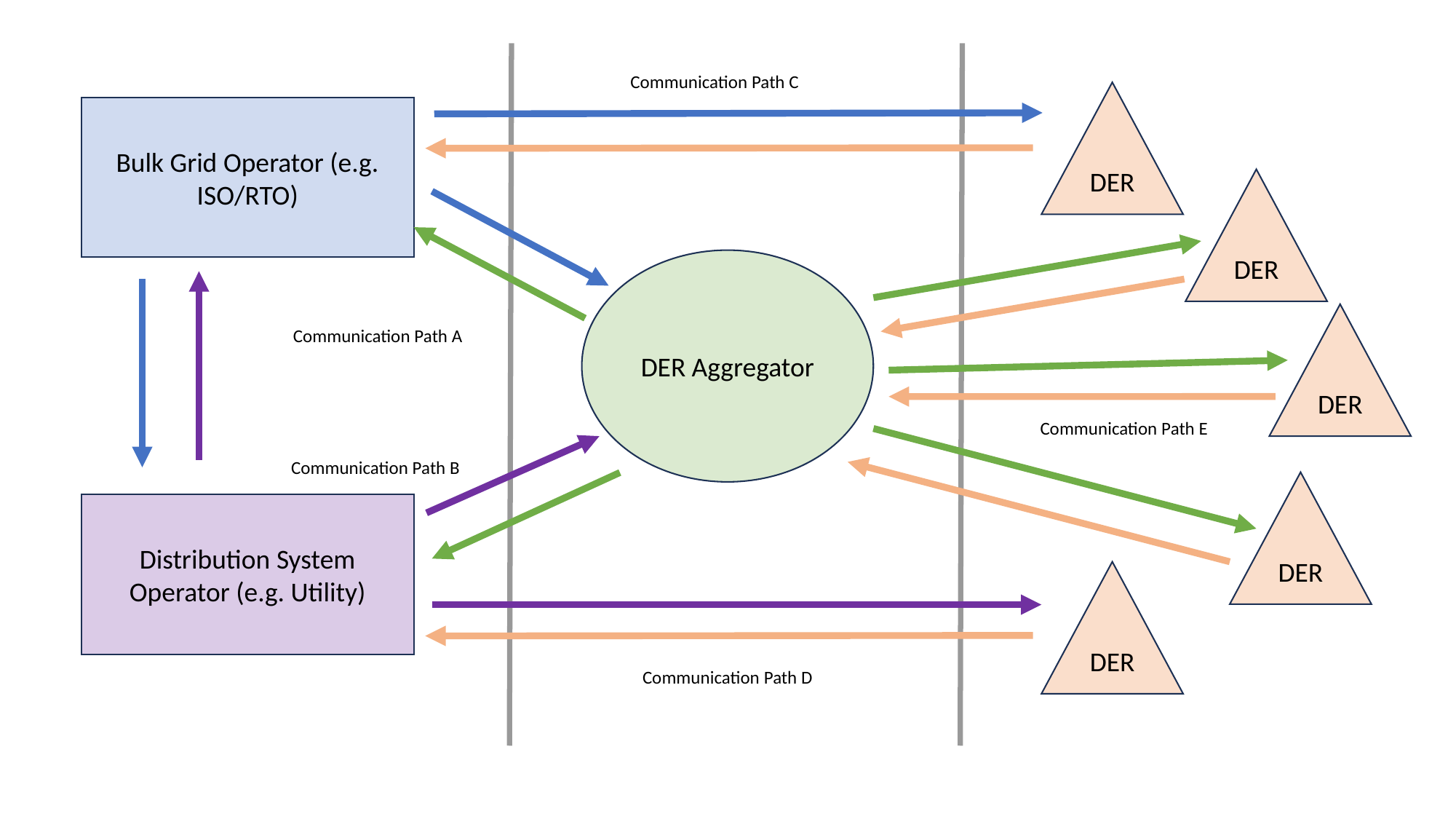

Communication Path C
DER
Bulk Grid Operator (e.g. ISO/RTO)
DER
DER Aggregator
DER
Communication Path A
Communication Path E
Communication Path B
DER
Distribution System Operator (e.g. Utility)
DER
Communication Path D